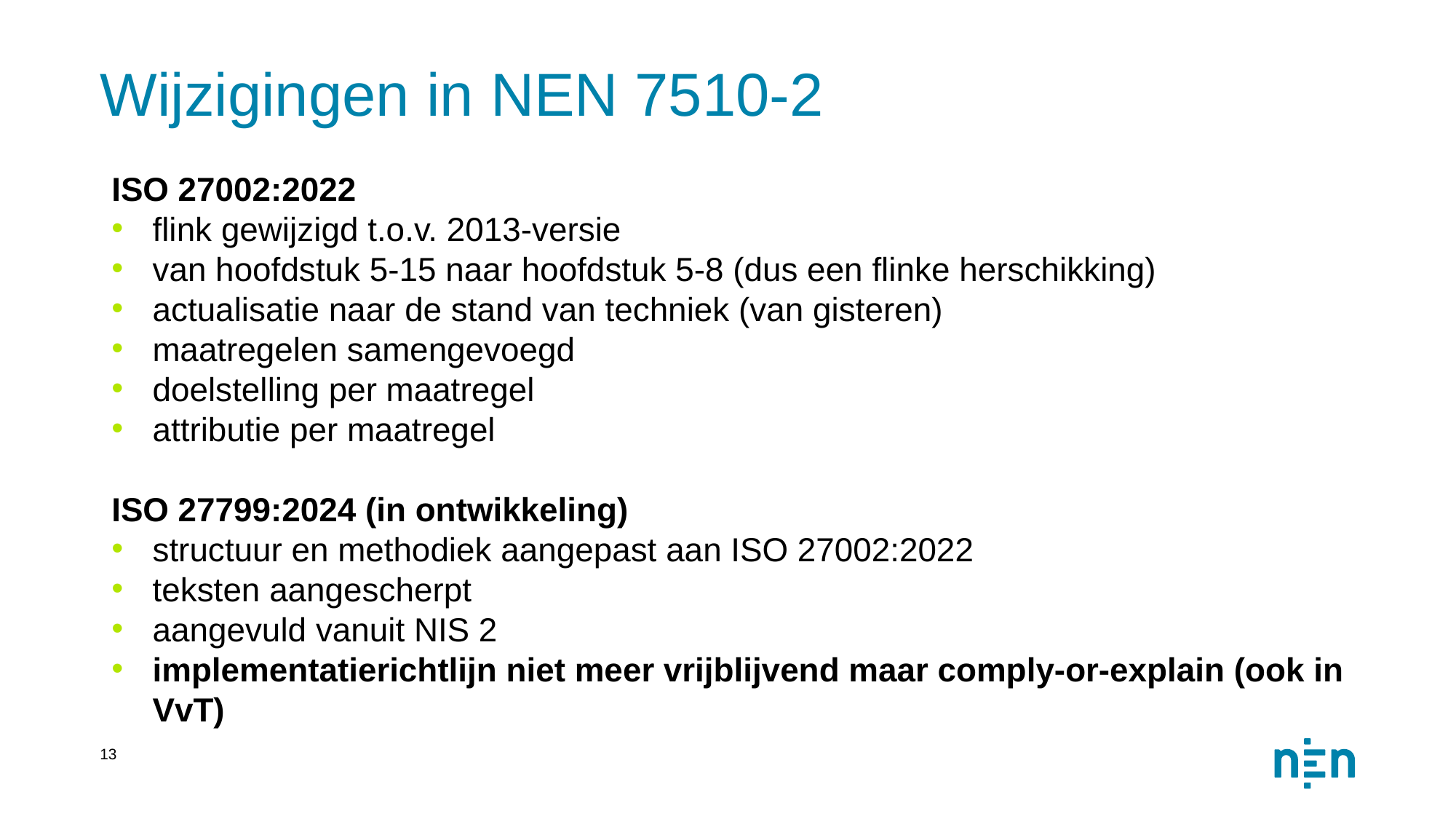

Wijzigingen in NEN 7510-2
ISO 27002:2022
flink gewijzigd t.o.v. 2013-versie
van hoofdstuk 5-15 naar hoofdstuk 5-8 (dus een flinke herschikking)
actualisatie naar de stand van techniek (van gisteren)
maatregelen samengevoegd
doelstelling per maatregel
attributie per maatregel

ISO 27799:2024 (in ontwikkeling)
structuur en methodiek aangepast aan ISO 27002:2022
teksten aangescherpt
aangevuld vanuit NIS 2
implementatierichtlijn niet meer vrijblijvend maar comply-or-explain (ook in VvT)

13